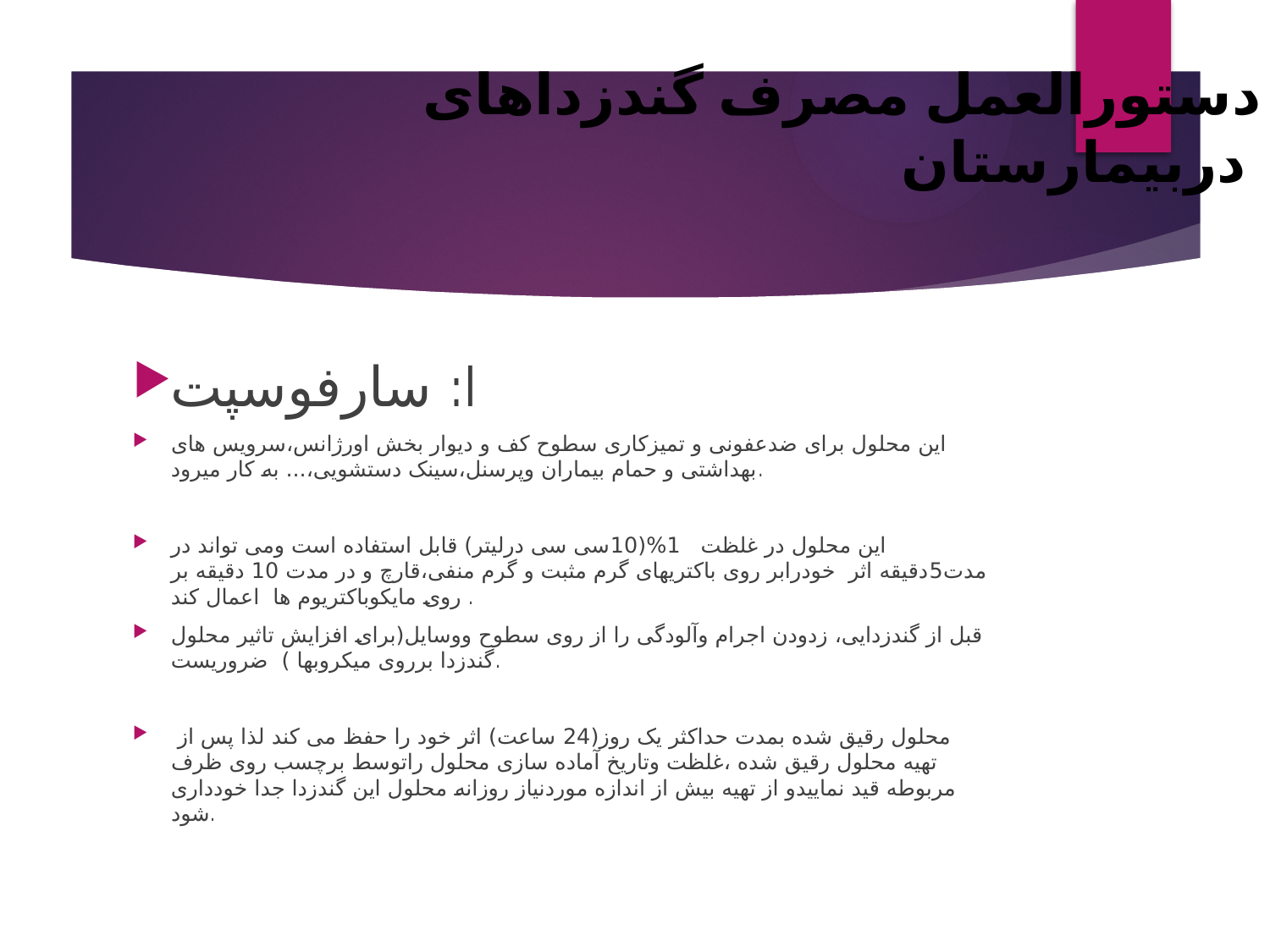

# دستورالعمل مصرف گندزداهای دربیمارستان
سارفوسپت :I
این محلول برای ضدعفونی و تمیزکاری سطوح کف و دیوار بخش اورژانس،سرویس های بهداشتی و حمام بیماران وپرسنل،سینک دستشویی،... به کار میرود.

اين محلول در غلظت   1%(10سی سی درليتر) قابل استفاده است ومی تواند در مدت5دقيقه اثر  خودرابر روی باکتریهای گرم مثبت و گرم منفی،قارچ و در مدت 10 دقیقه بر روی مایکوباکتریوم ها  اعمال کند .
قبل از گندزدايی، زدودن اجرام وآلودگی را از روی سطوح ووسايل(برای افزايش تاثير محلول گندزدا برروی ميکروبها )  ضروريست.

 محلول رقيق شده بمدت حداکثر يک روز(24 ساعت) اثر خود را حفظ می کند لذا پس از تهيه محلول رقيق شده ،غلظت وتاريخ آماده سازی محلول راتوسط برچسب روی ظرف مربوطه قيد نماييدو از تهيه بيش از اندازه موردنياز روزانه محلول اين گندزدا جدا خودداری شود.